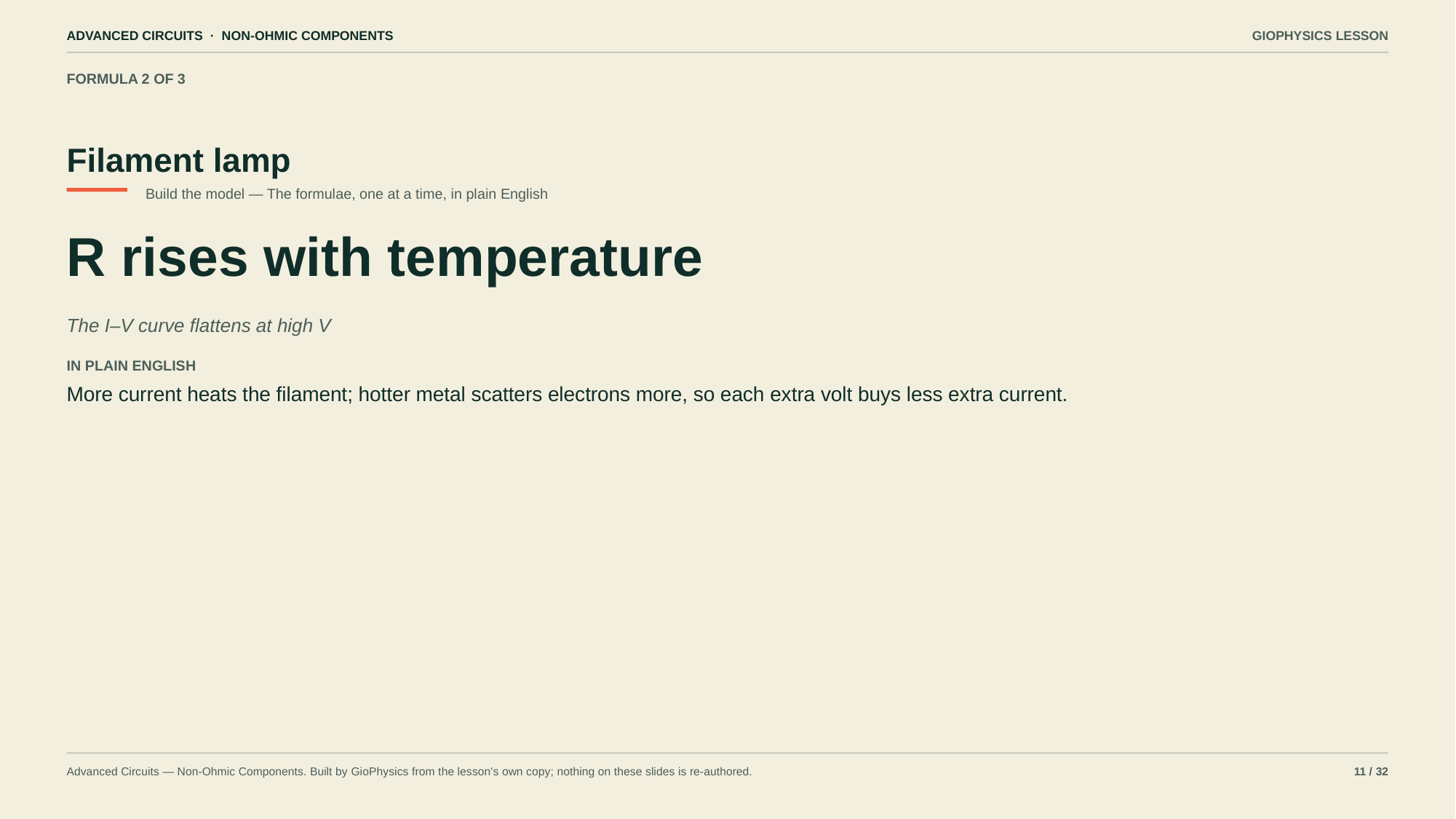

ADVANCED CIRCUITS  ·  NON-OHMIC COMPONENTS
GIOPHYSICS LESSON

FORMULA 2 OF 3
Filament lamp
Build the model — The formulae, one at a time, in plain English

R rises with temperature
The I–V curve flattens at high V
IN PLAIN ENGLISH
More current heats the filament; hotter metal scatters electrons more, so each extra volt buys less extra current.

Advanced Circuits — Non-Ohmic Components. Built by GioPhysics from the lesson's own copy; nothing on these slides is re-authored.
11 / 32